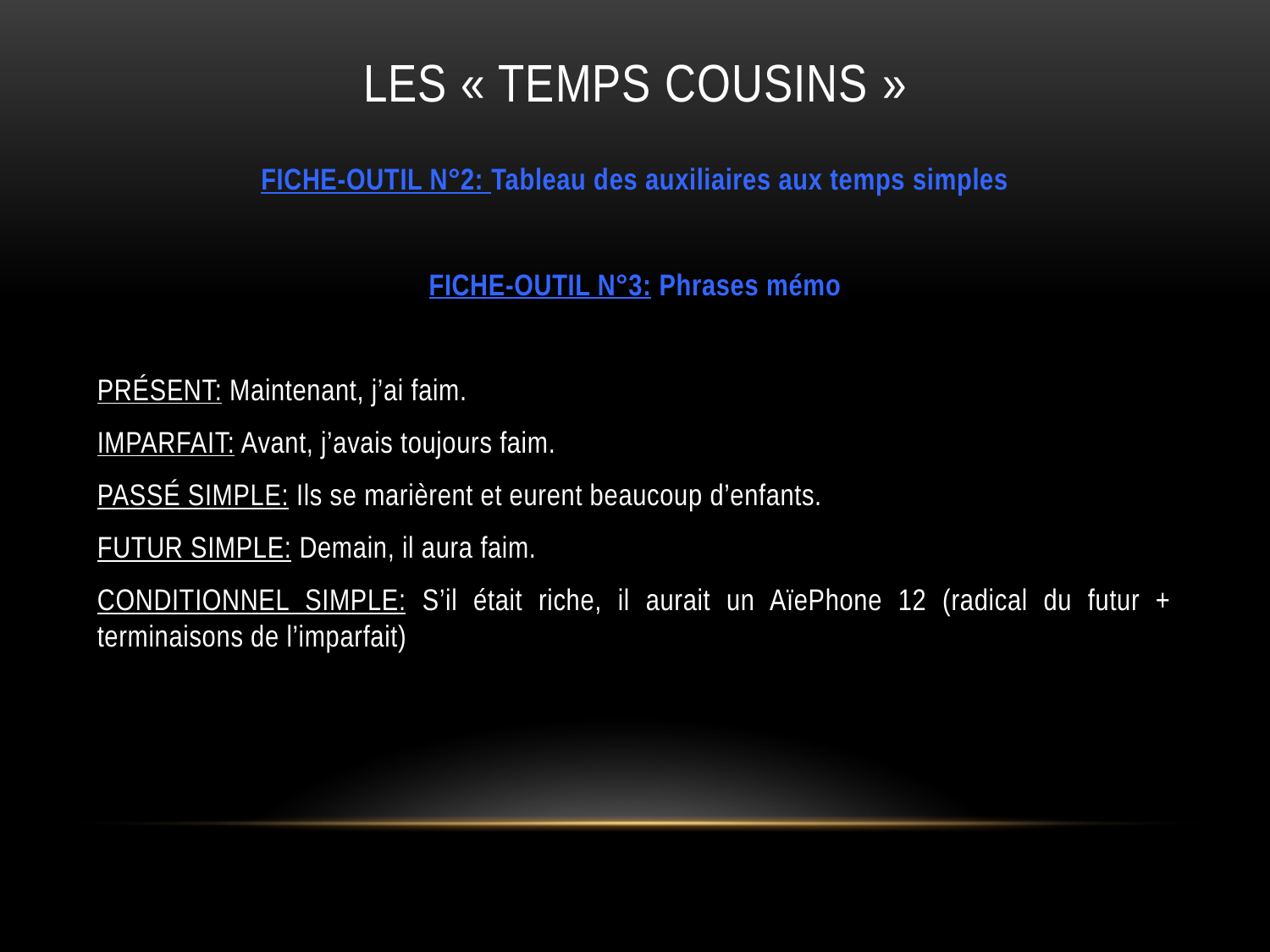

# Les « Temps cousins »
FICHE-OUTIL N°2: Tableau des auxiliaires aux temps simples

FICHE-OUTIL N°3: Phrases mémo

PRÉSENT: Maintenant, j’ai faim.
IMPARFAIT: Avant, j’avais toujours faim.
PASSÉ SIMPLE: Ils se marièrent et eurent beaucoup d’enfants.
FUTUR SIMPLE: Demain, il aura faim.
CONDITIONNEL SIMPLE: S’il était riche, il aurait un AïePhone 12 (radical du futur + terminaisons de l’imparfait)